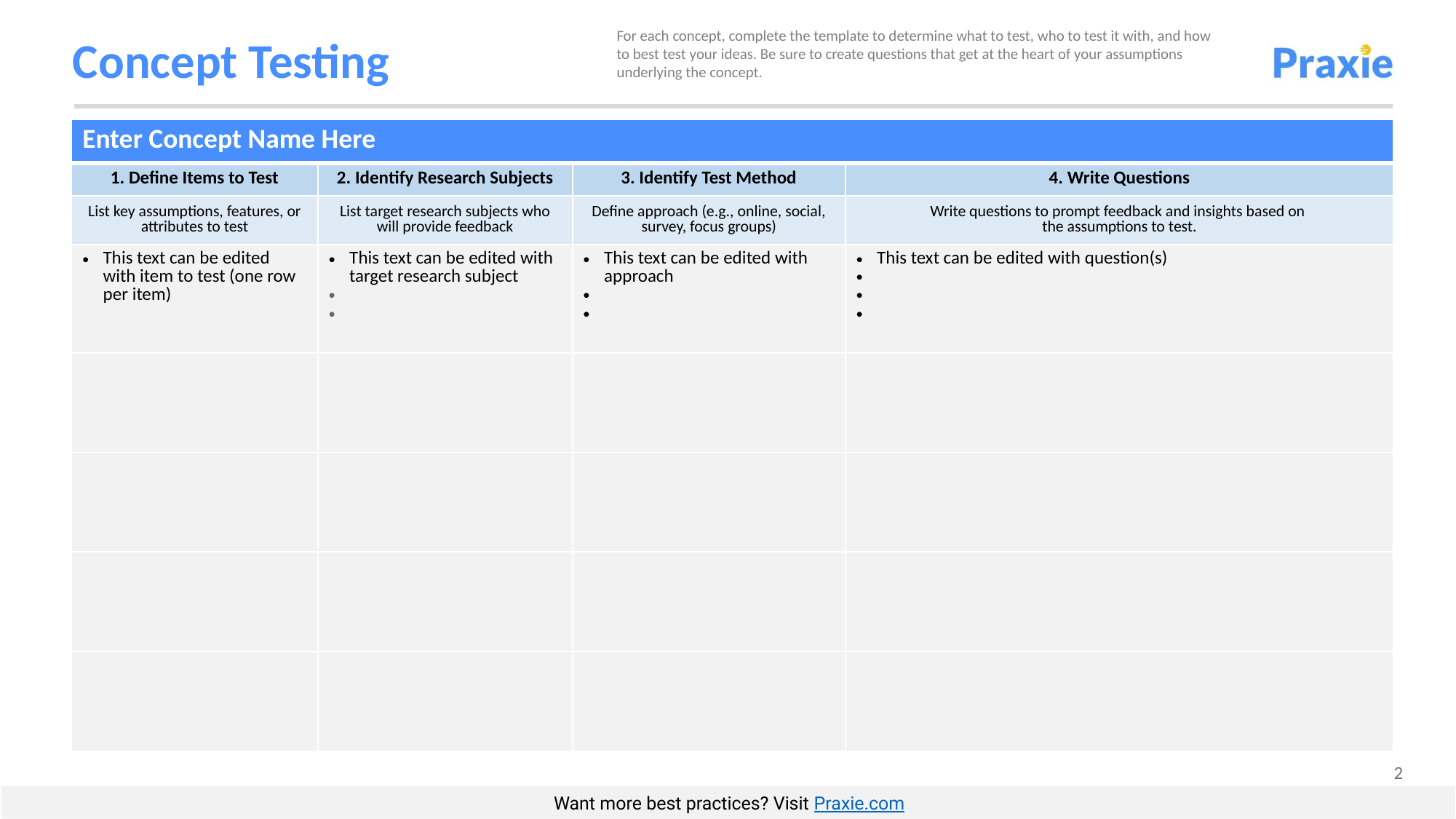

# Concept Testing
For each concept, complete the template to determine what to test, who to test it with, and how to best test your ideas. Be sure to create questions that get at the heart of your assumptions underlying the concept.
| Enter Concept Name Here |  |  |  |
| --- | --- | --- | --- |
| 1. Define Items to Test | 2. Identify Research Subjects | 3. Identify Test Method | 4. Write Questions |
| List key assumptions, features, or attributes to test | List target research subjects who will provide feedback | Define approach (e.g., online, social, survey, focus groups) | Write questions to prompt feedback and insights based on the assumptions to test. |
| This text can be edited with item to test (one row per item) | This text can be edited with target research subject | This text can be edited with approach | This text can be edited with question(s) |
|  |  |  |  |
|  |  |  |  |
|  |  |  |  |
|  |  |  |  |
70%
20%
10%
Want more best practices? Visit Praxie.com